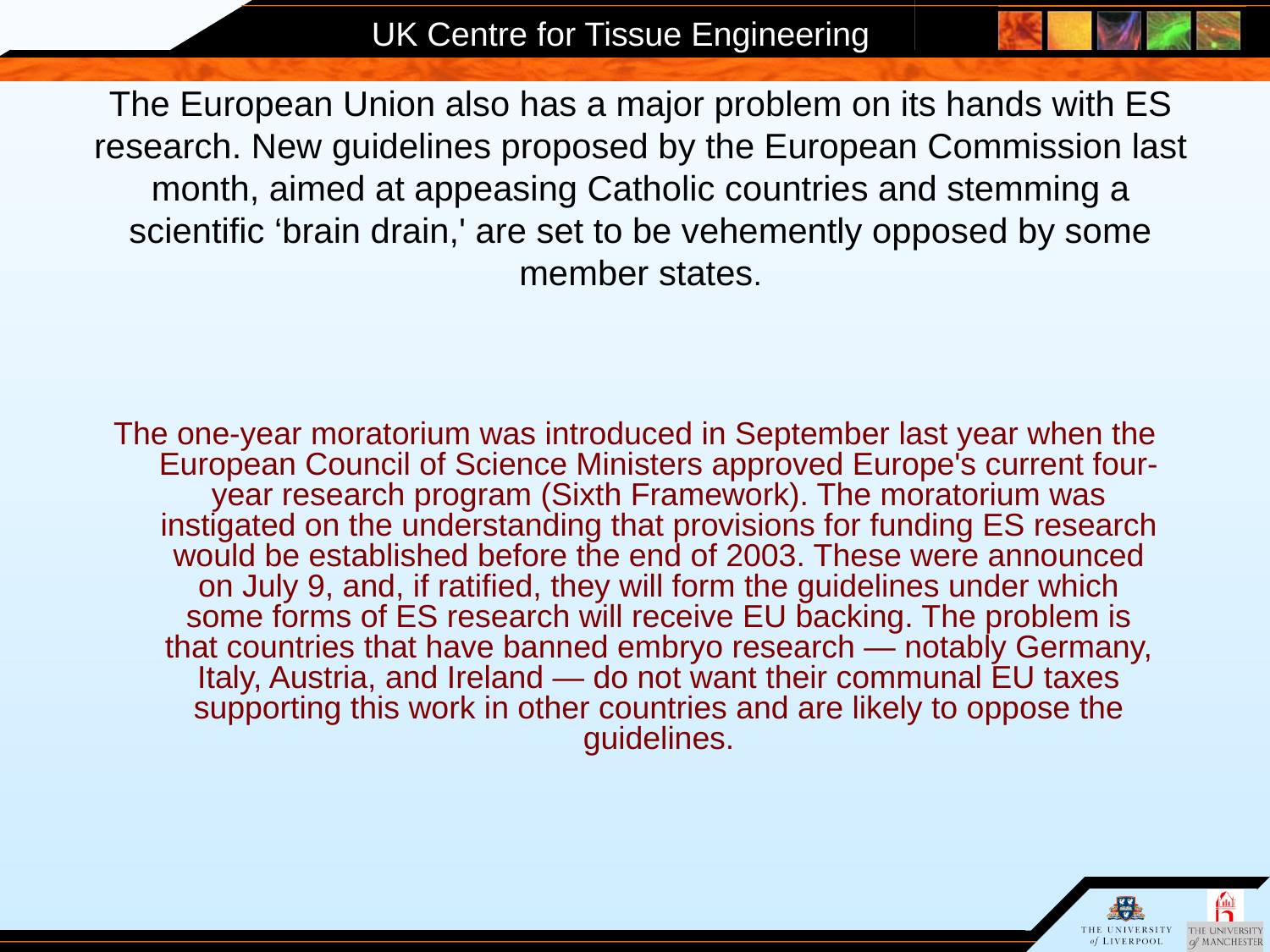

# The European Union also has a major problem on its hands with ES research. New guidelines proposed by the European Commission last month, aimed at appeasing Catholic countries and stemming a scientific ‘brain drain,' are set to be vehemently opposed by some member states.

The one-year moratorium was introduced in September last year when the European Council of Science Ministers approved Europe's current four-year research program (Sixth Framework). The moratorium was instigated on the understanding that provisions for funding ES research would be established before the end of 2003. These were announced on July 9, and, if ratified, they will form the guidelines under which some forms of ES research will receive EU backing. The problem is that countries that have banned embryo research — notably Germany, Italy, Austria, and Ireland — do not want their communal EU taxes supporting this work in other countries and are likely to oppose the guidelines.